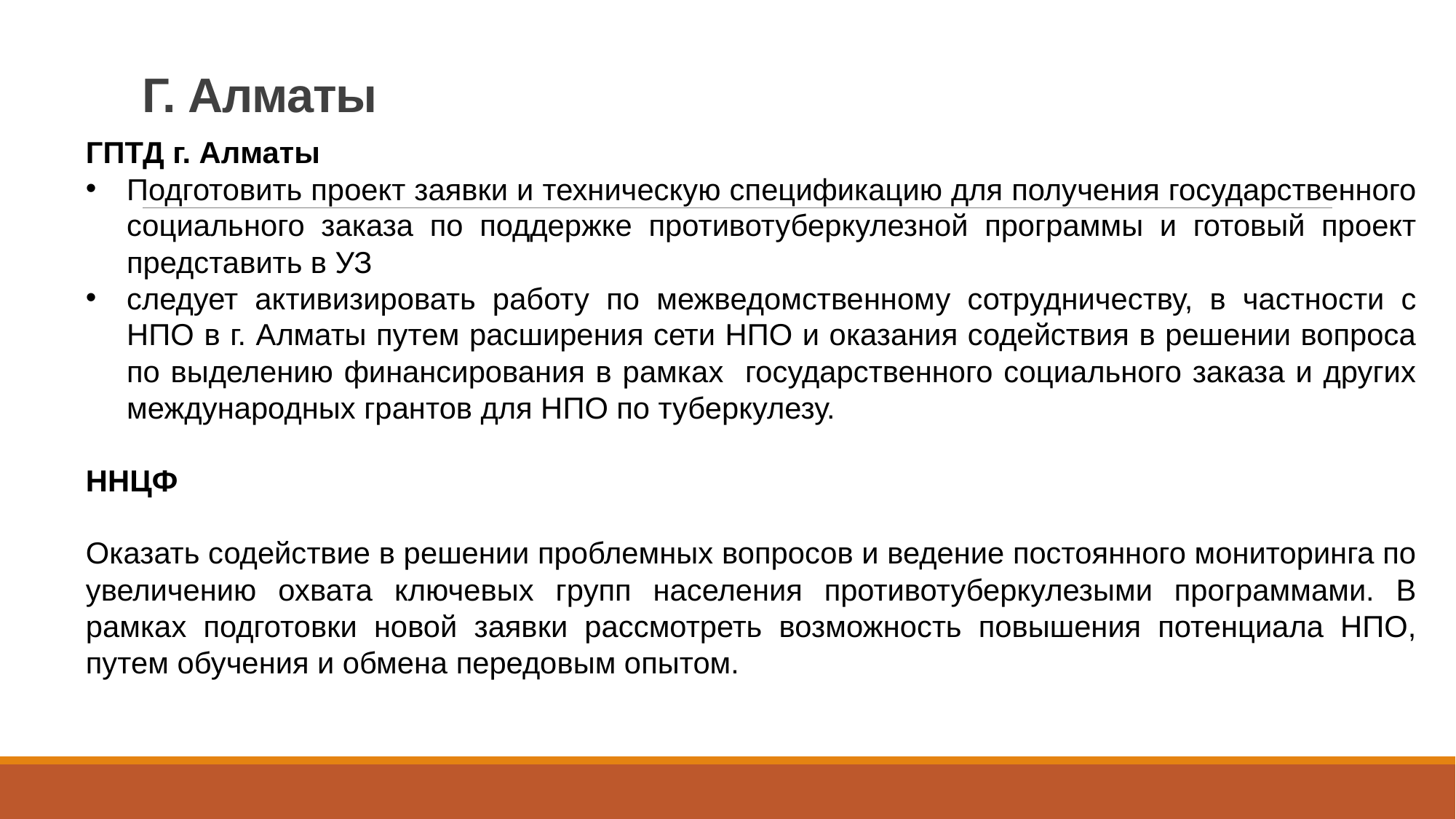

# Г. Алматы
ГПТД г. Алматы
Подготовить проект заявки и техническую спецификацию для получения государственного социального заказа по поддержке противотуберкулезной программы и готовый проект представить в УЗ
следует активизировать работу по межведомственному сотрудничеству, в частности с НПО в г. Алматы путем расширения сети НПО и оказания содействия в решении вопроса по выделению финансирования в рамках  государственного социального заказа и других международных грантов для НПО по туберкулезу.

ННЦФ

Оказать содействие в решении проблемных вопросов и ведение постоянного мониторинга по увеличению охвата ключевых групп населения противотуберкулезыми программами. В рамках подготовки новой заявки рассмотреть возможность повышения потенциала НПО, путем обучения и обмена передовым опытом.